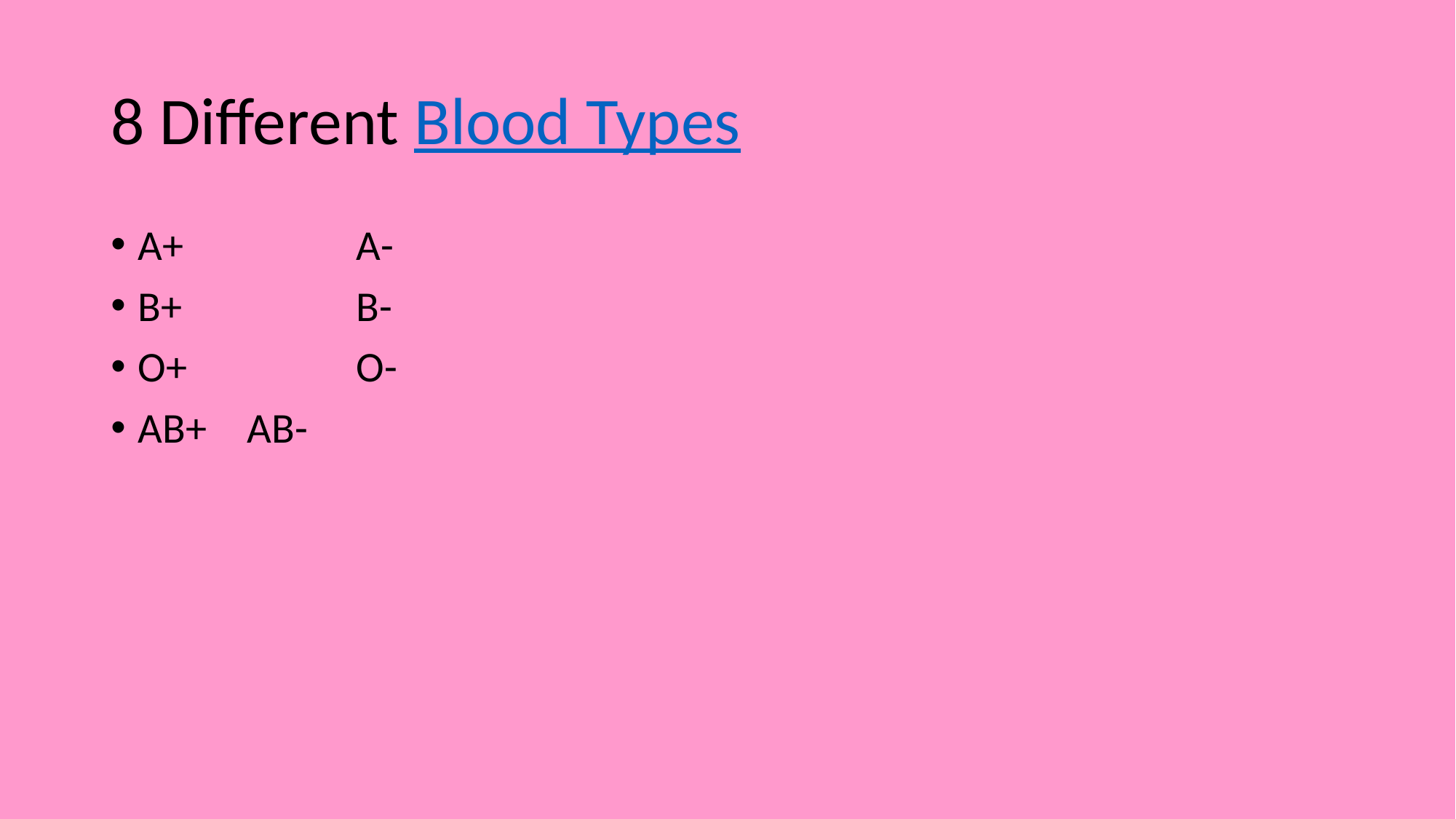

# 8 Different Blood Types
A+		A-
B+		B-
O+		O-
AB+	AB-